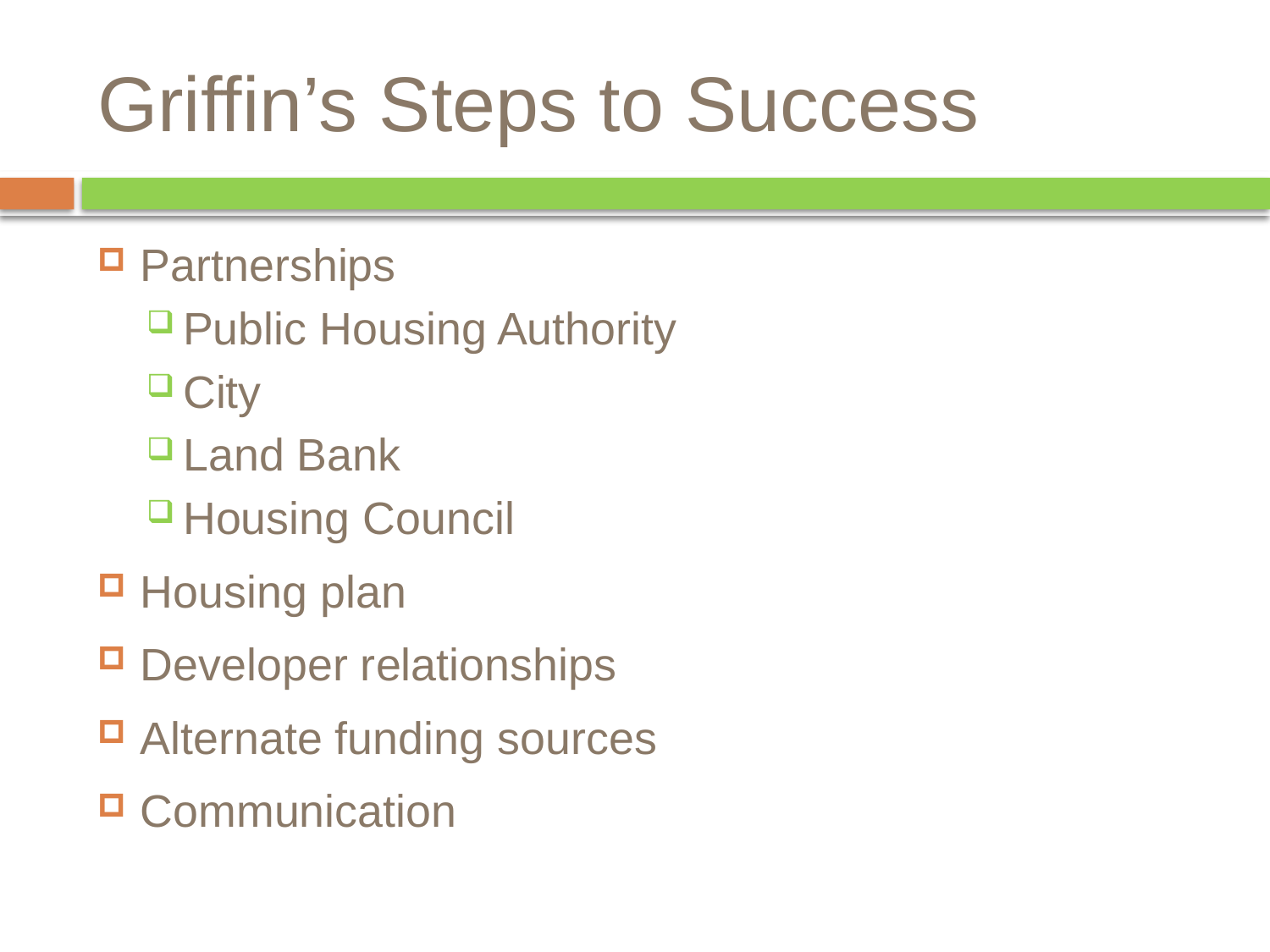

# Griffin’s Steps to Success
Partnerships
Public Housing Authority
City
Land Bank
Housing Council
Housing plan
Developer relationships
Alternate funding sources
Communication